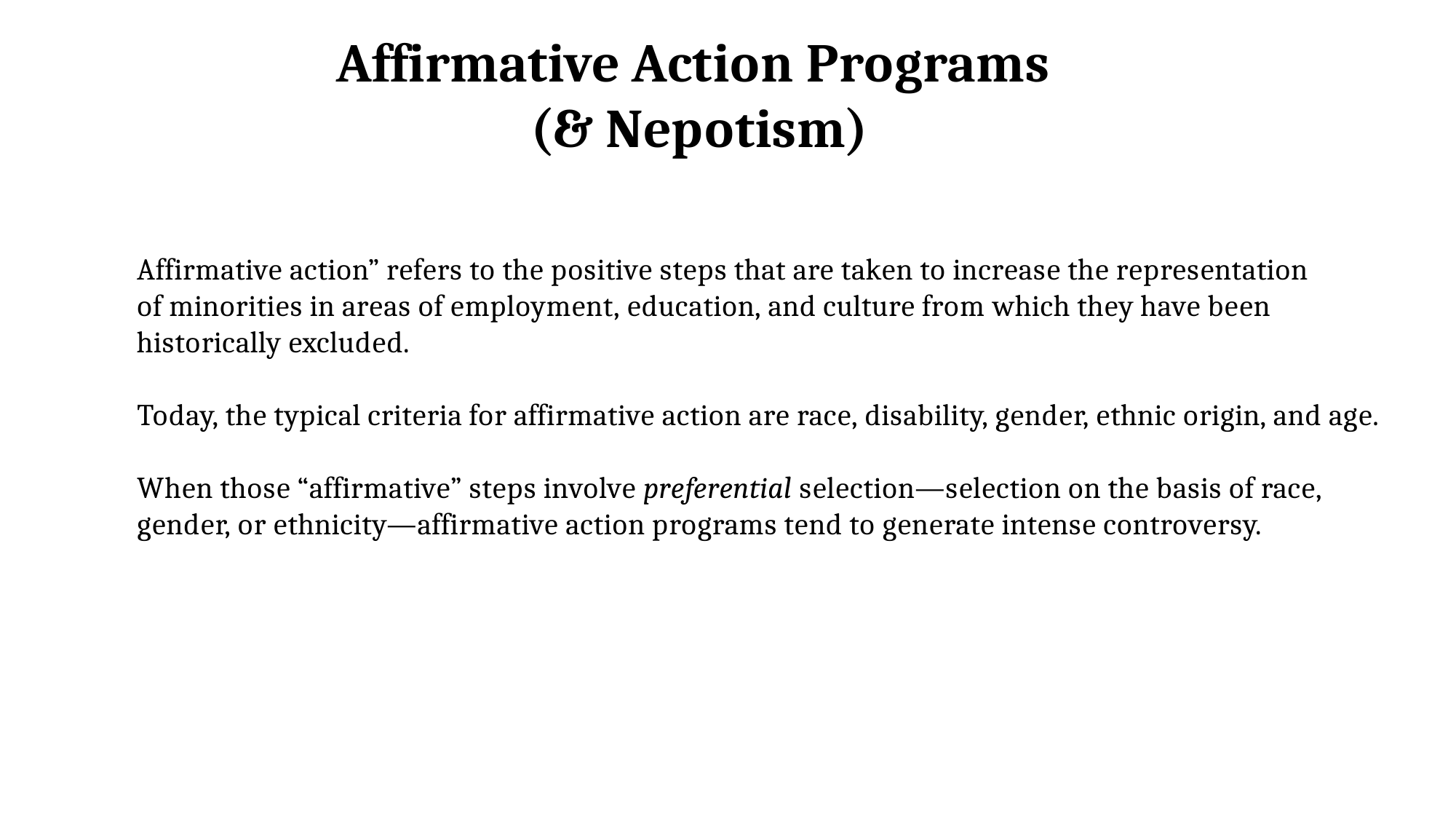

Affirmative Action Programs
(& Nepotism)
Affirmative action” refers to the positive steps that are taken to increase the representation
of minorities in areas of employment, education, and culture from which they have been
historically excluded.

Today, the typical criteria for affirmative action are race, disability, gender, ethnic origin, and age.

When those “affirmative” steps involve preferential selection—selection on the basis of race,
gender, or ethnicity—affirmative action programs tend to generate intense controversy.